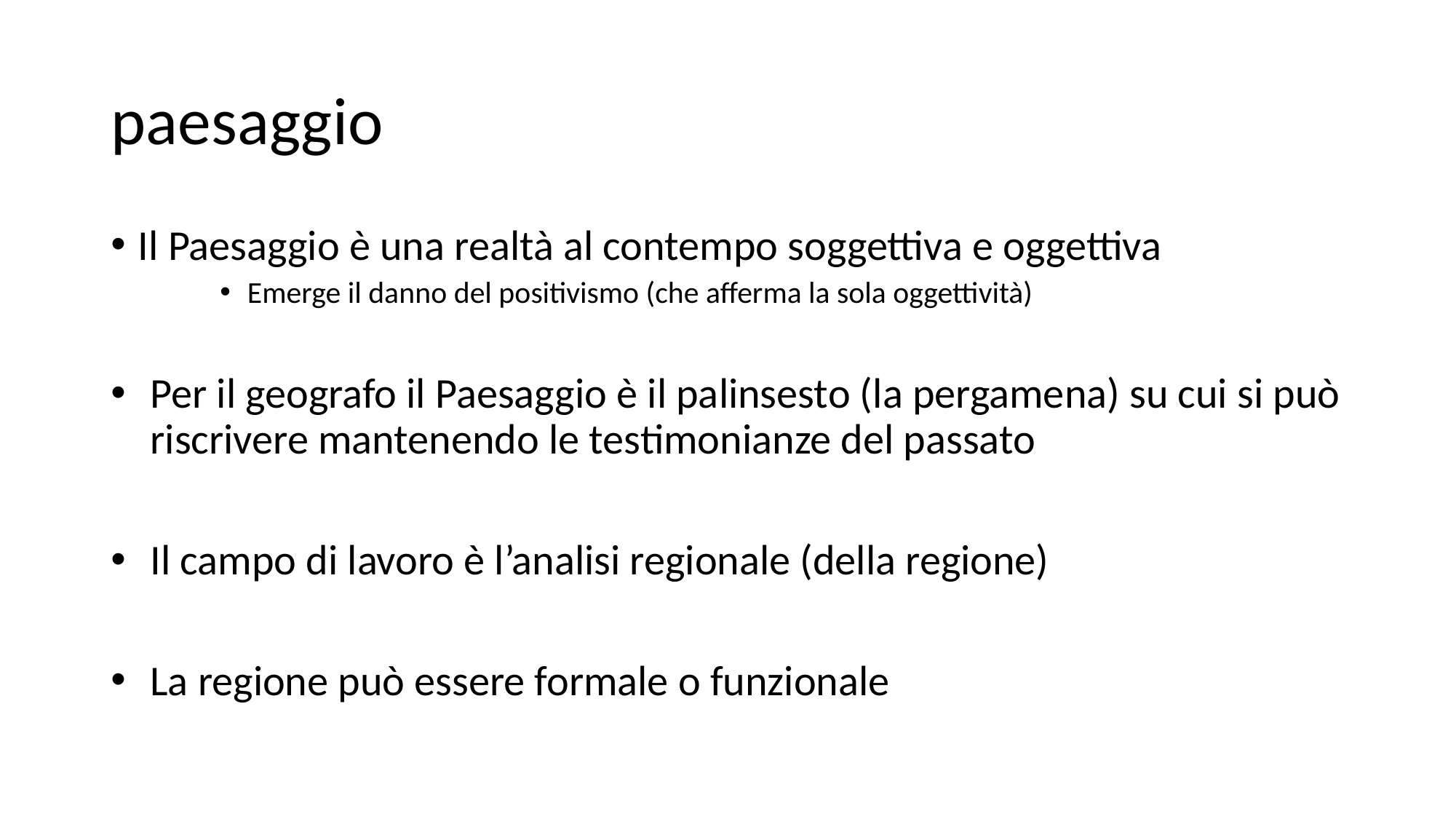

# paesaggio
Il Paesaggio è una realtà al contempo soggettiva e oggettiva
Emerge il danno del positivismo (che afferma la sola oggettività)

Per il geografo il Paesaggio è il palinsesto (la pergamena) su cui si può riscrivere mantenendo le testimonianze del passato

Il campo di lavoro è l’analisi regionale (della regione)

La regione può essere formale o funzionale